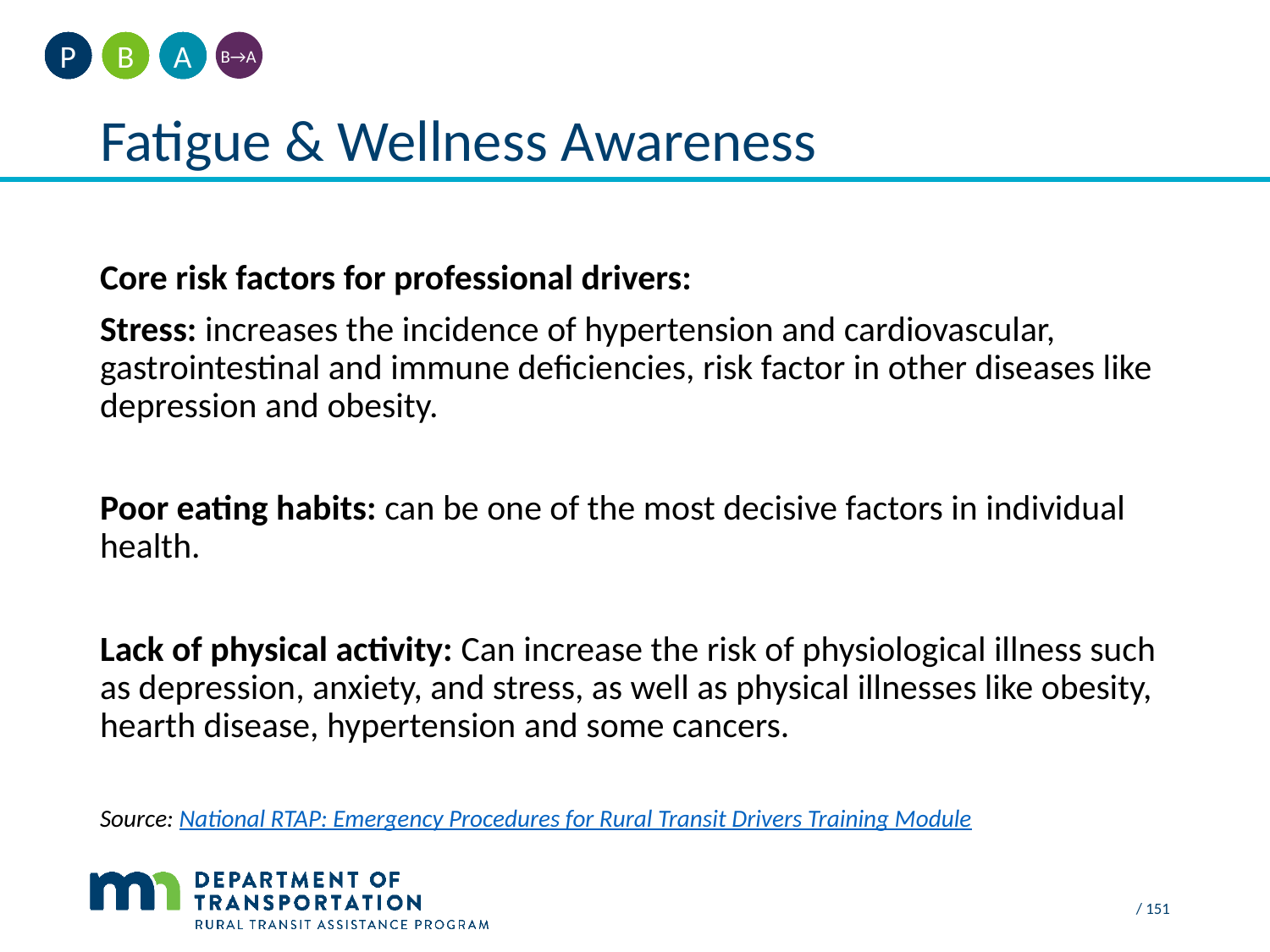

A
B
P

B→A
# Fatigue & Wellness Awareness
Core risk factors for professional drivers:
Stress: increases the incidence of hypertension and cardiovascular, gastrointestinal and immune deficiencies, risk factor in other diseases like depression and obesity.

Poor eating habits: can be one of the most decisive factors in individual health.

Lack of physical activity: Can increase the risk of physiological illness such as depression, anxiety, and stress, as well as physical illnesses like obesity, hearth disease, hypertension and some cancers.

Source: National RTAP: Emergency Procedures for Rural Transit Drivers Training Module
/ 151